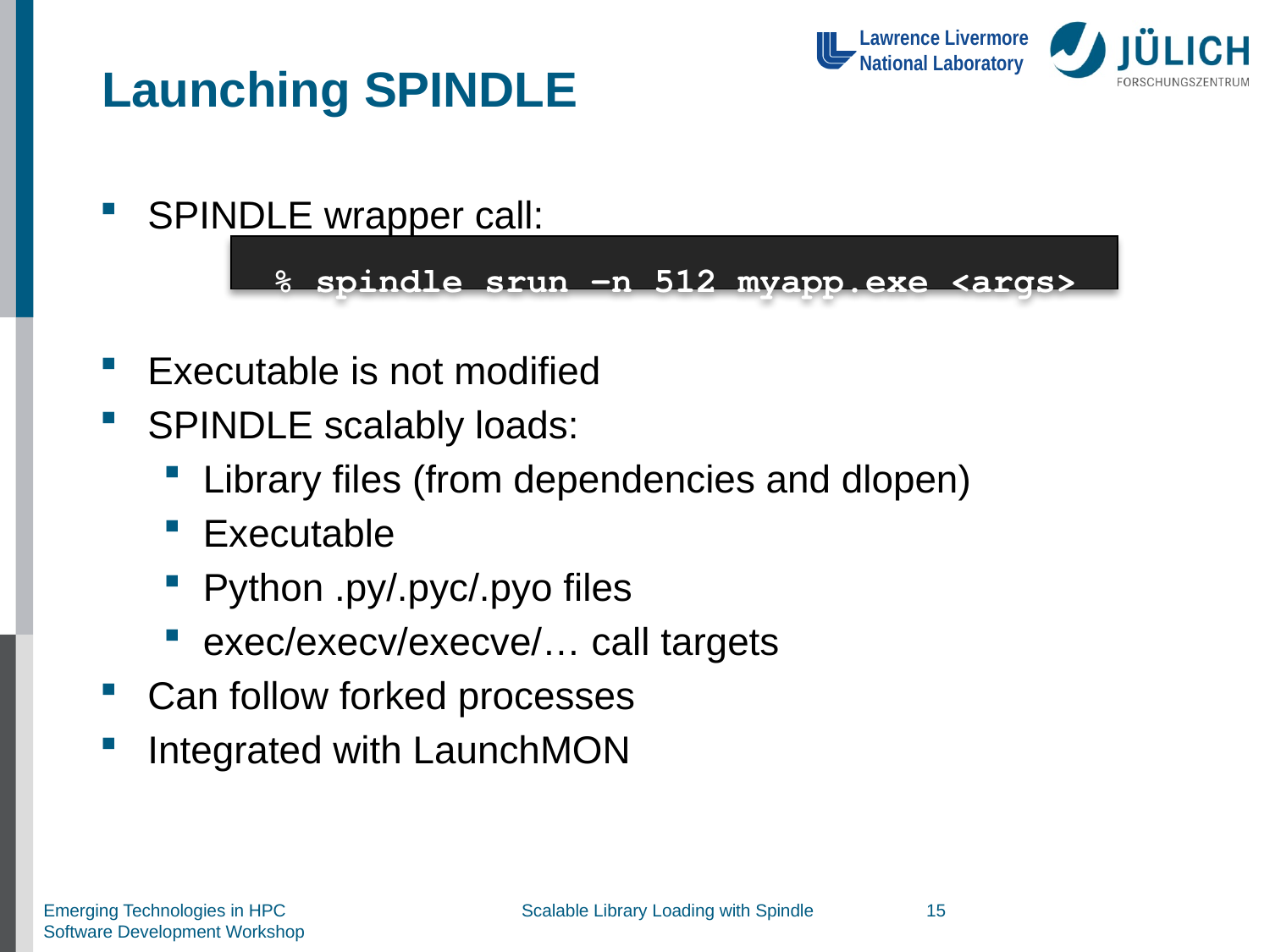

# Launching SPINDLE
SPINDLE wrapper call:

Executable is not modified
SPINDLE scalably loads:
Library files (from dependencies and dlopen)
Executable
Python .py/.pyc/.pyo files
exec/execv/execve/… call targets
Can follow forked processes
Integrated with LaunchMON
  % spindle srun -n 512 myapp.exe <args>